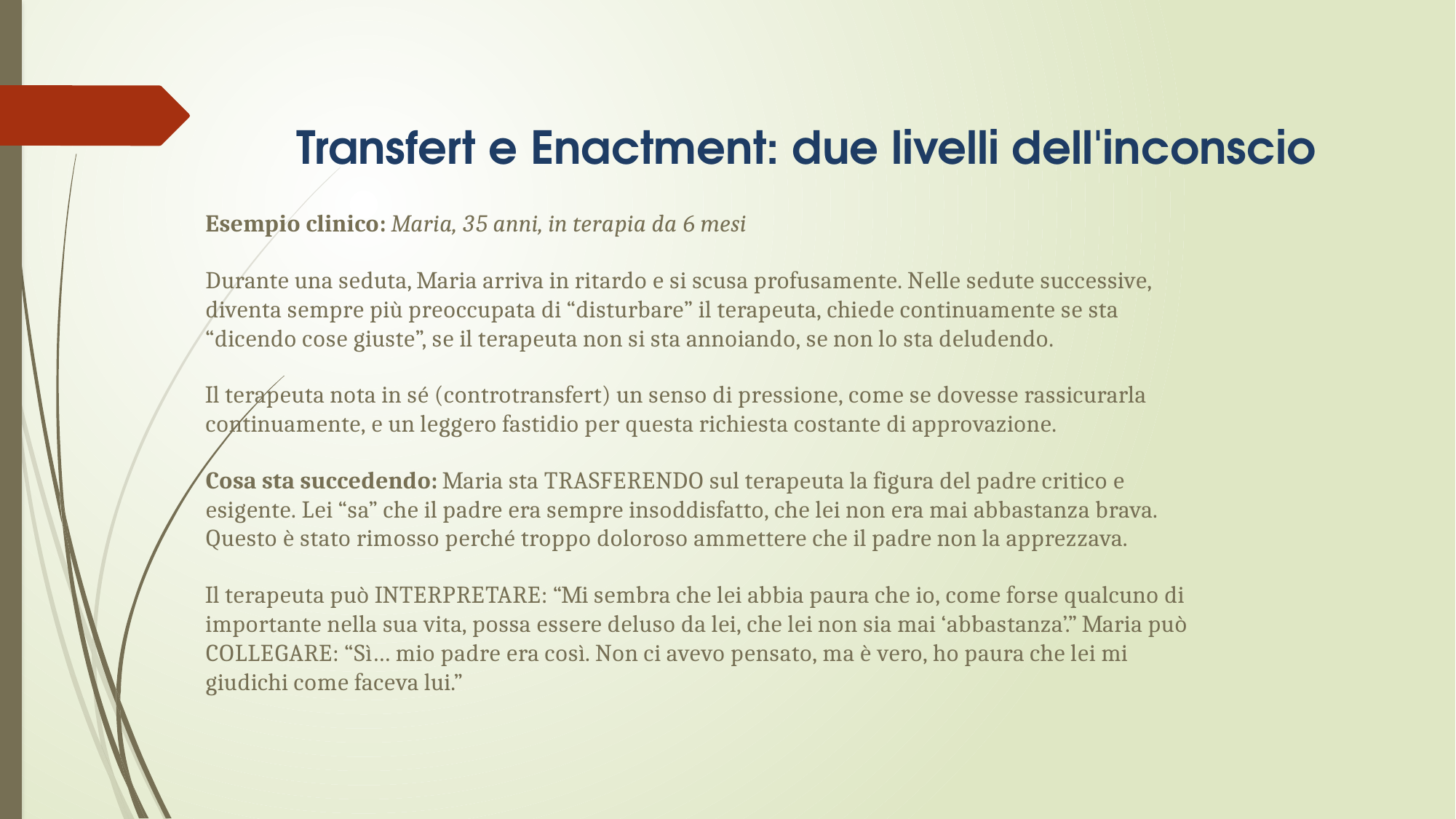

Transfert e Enactment: due livelli dell'inconscio
Esempio clinico: Maria, 35 anni, in terapia da 6 mesi
Durante una seduta, Maria arriva in ritardo e si scusa profusamente. Nelle sedute successive, diventa sempre più preoccupata di “disturbare” il terapeuta, chiede continuamente se sta “dicendo cose giuste”, se il terapeuta non si sta annoiando, se non lo sta deludendo.
Il terapeuta nota in sé (controtransfert) un senso di pressione, come se dovesse rassicurarla continuamente, e un leggero fastidio per questa richiesta costante di approvazione.
Cosa sta succedendo: Maria sta TRASFERENDO sul terapeuta la figura del padre critico e esigente. Lei “sa” che il padre era sempre insoddisfatto, che lei non era mai abbastanza brava. Questo è stato rimosso perché troppo doloroso ammettere che il padre non la apprezzava.
Il terapeuta può INTERPRETARE: “Mi sembra che lei abbia paura che io, come forse qualcuno di importante nella sua vita, possa essere deluso da lei, che lei non sia mai ‘abbastanza’.” Maria può COLLEGARE: “Sì… mio padre era così. Non ci avevo pensato, ma è vero, ho paura che lei mi giudichi come faceva lui.”